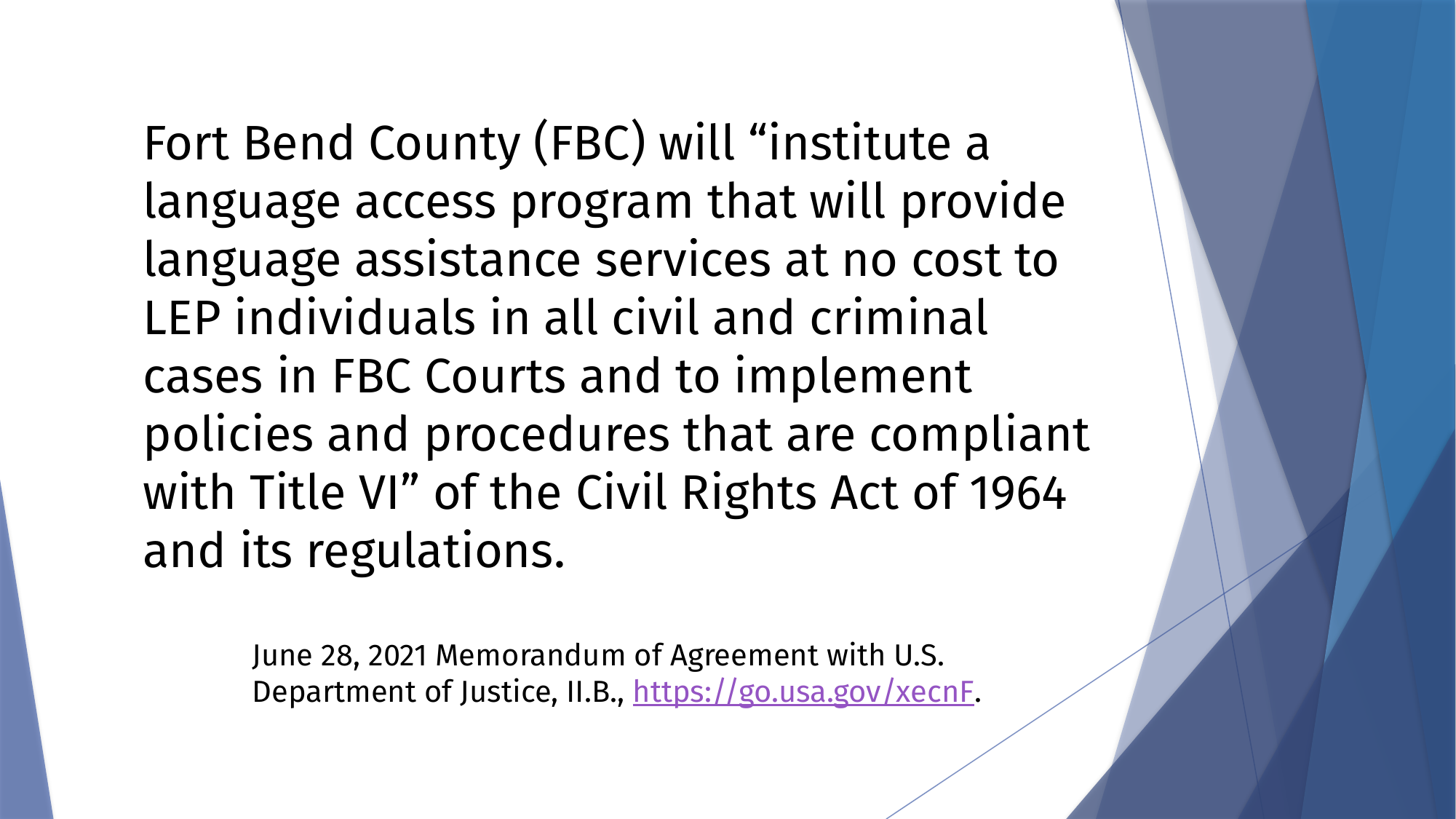

Fort Bend County (FBC) will “institute a language access program that will provide language assistance services at no cost to LEP individuals in all civil and criminal cases in FBC Courts and to implement policies and procedures that are compliant with Title VI” of the Civil Rights Act of 1964 and its regulations.

June 28, 2021 Memorandum of Agreement with U.S. Department of Justice, II.B., https://go.usa.gov/xecnF.